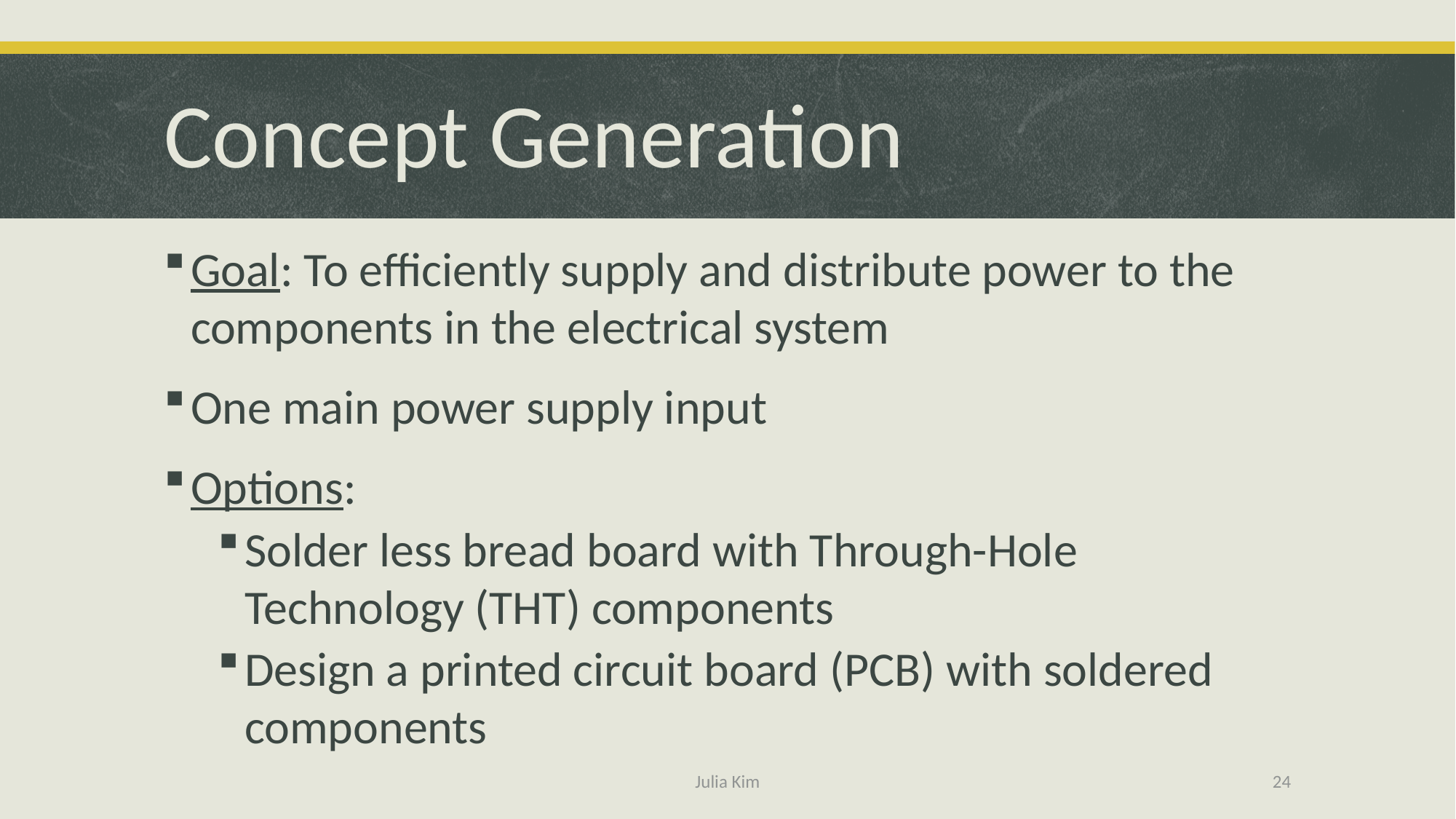

# Concept Generation
Goal: To efficiently supply and distribute power to the components in the electrical system
One main power supply input
Options:
Solder less bread board with Through-Hole Technology (THT) components
Design a printed circuit board (PCB) with soldered components
Julia Kim
24